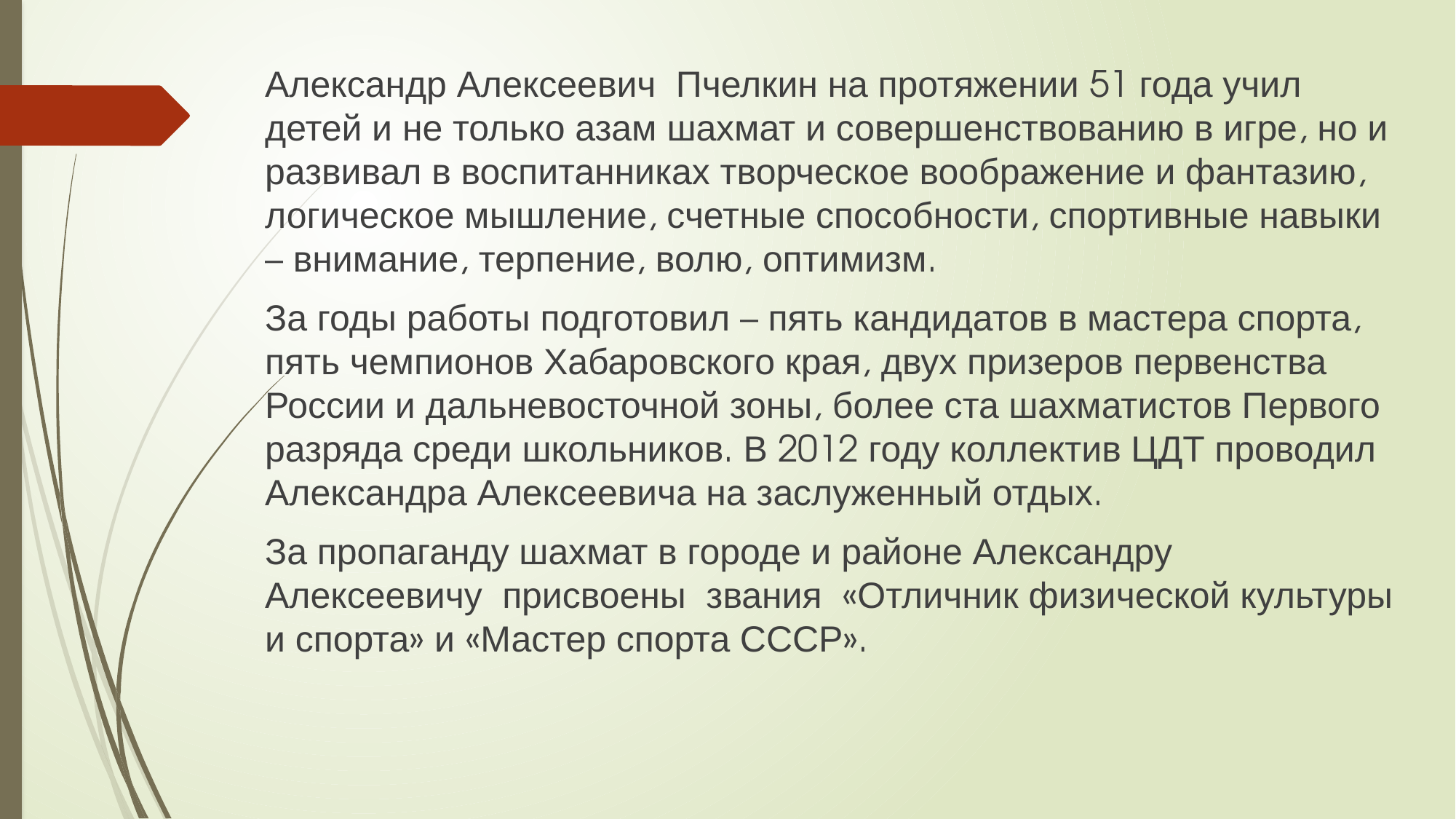

Александр Алексеевич  Пчелкин на протяжении 51 года учил детей и не только азам шахмат и совершенствованию в игре, но и развивал в воспитанниках творческое воображение и фантазию, логическое мышление, счетные способности, спортивные навыки – внимание, терпение, волю, оптимизм.
За годы работы подготовил – пять кандидатов в мастера спорта, пять чемпионов Хабаровского края, двух призеров первенства России и дальневосточной зоны, более ста шахматистов Первого разряда среди школьников. В 2012 году коллектив ЦДТ проводил Александра Алексеевича на заслуженный отдых.
За пропаганду шахмат в городе и районе Александру Алексеевичу  присвоены  звания  «Отличник физической культуры и спорта» и «Мастер спорта СССР».